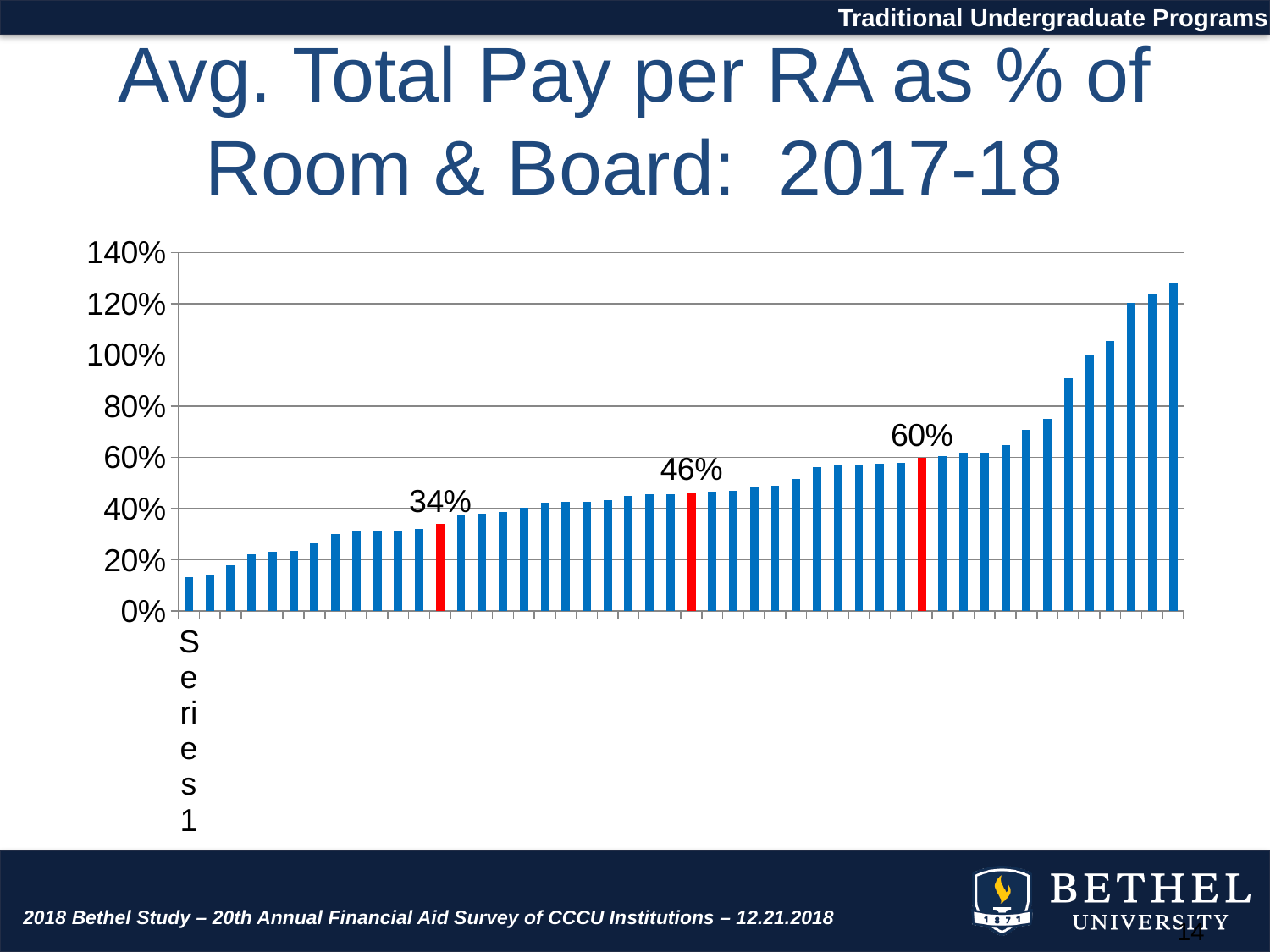

Traditional Undergraduate Programs
# Avg. Total Pay per RA as % of Room & Board:  2017-18

### Chart

| Category | Column2 |
|---|---|
|  | 0.13280632411067195 |
|  | 0.1443089430894309 |
|  | 0.18059855521155832 |
|  | 0.22177866489243736 |
|  | 0.23061400980109542 |
|  | 0.23651844843897823 |
|  | 0.26441036488630354 |
|  | 0.30060120240480964 |
|  | 0.3106352261790183 |
|  | 0.3110920403346921 |
|  | 0.3145478374836173 |
|  | 0.32168186423505574 |
|  | 0.34197813374014746 |
|  | 0.37610619469026546 |
|  | 0.3804294777940459 |
|  | 0.3861111111111111 |
|  | 0.40261593341260404 |
|  | 0.4233639805300162 |
|  | 0.4283499446290144 |
|  | 0.4284274193548387 |
|  | 0.43316831683168316 |
|  | 0.45072115384615385 |
|  | 0.4554771122751082 |
|  | 0.4563318518518519 |
|  | 0.46487603305785125 |
|  | 0.4668534080298786 |
|  | 0.4714285714285714 |
|  | 0.48398849472674976 |
|  | 0.4881193856853086 |
|  | 0.5150684931506849 |
|  | 0.5626223091976517 |
|  | 0.5711633663366337 |
|  | 0.572 |
|  | 0.574216550947645 |
|  | 0.5787249678486129 |
|  | 0.5996131528046421 |
|  | 0.6058227848101266 |
|  | 0.6200489701857986 |
|  | 0.6201438848920864 |
|  | 0.6474820143884892 |
|  | 0.7067833698030634 |
|  | 0.75 |
|  | 0.9093655589123867 |
|  | 1.0025917926565875 |
|  | 1.0538095238095238 |
|  | 1.2036453201970443 |
|  | 1.235117773019272 |
|  | 1.2808988764044944 |
2018 Bethel Study – 20th Annual Financial Aid Survey of CCCU Institutions – 12.21.2018
14